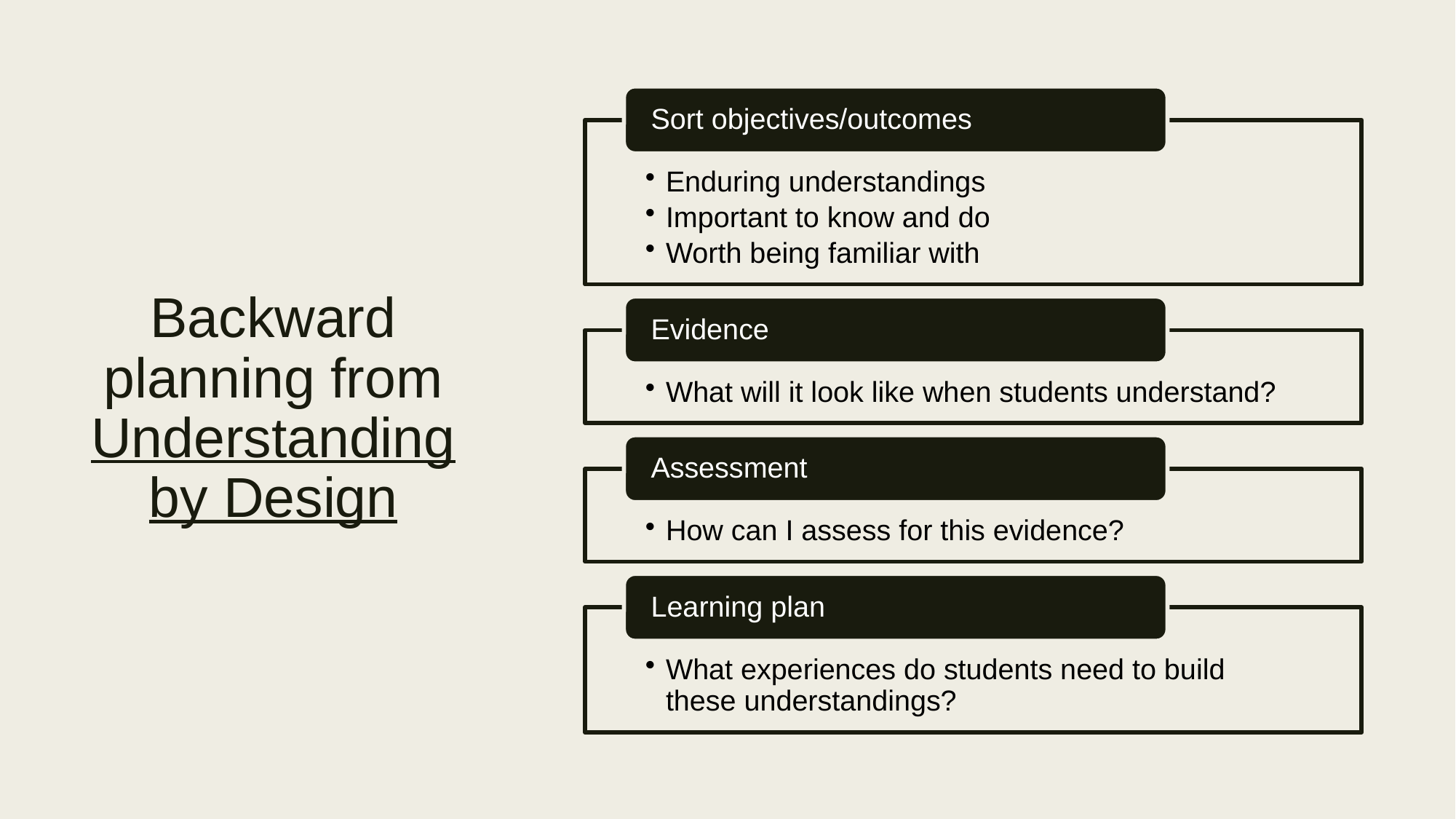

# Backward planning from Understanding by Design
Enduring understandings
Important to know and do
Worth being familiar with
Sort objectives/outcomes
What will it look like when students understand?
Evidence
How can I assess for this evidence?
Assessment
What experiences do students need to build these understandings?
Learning plan